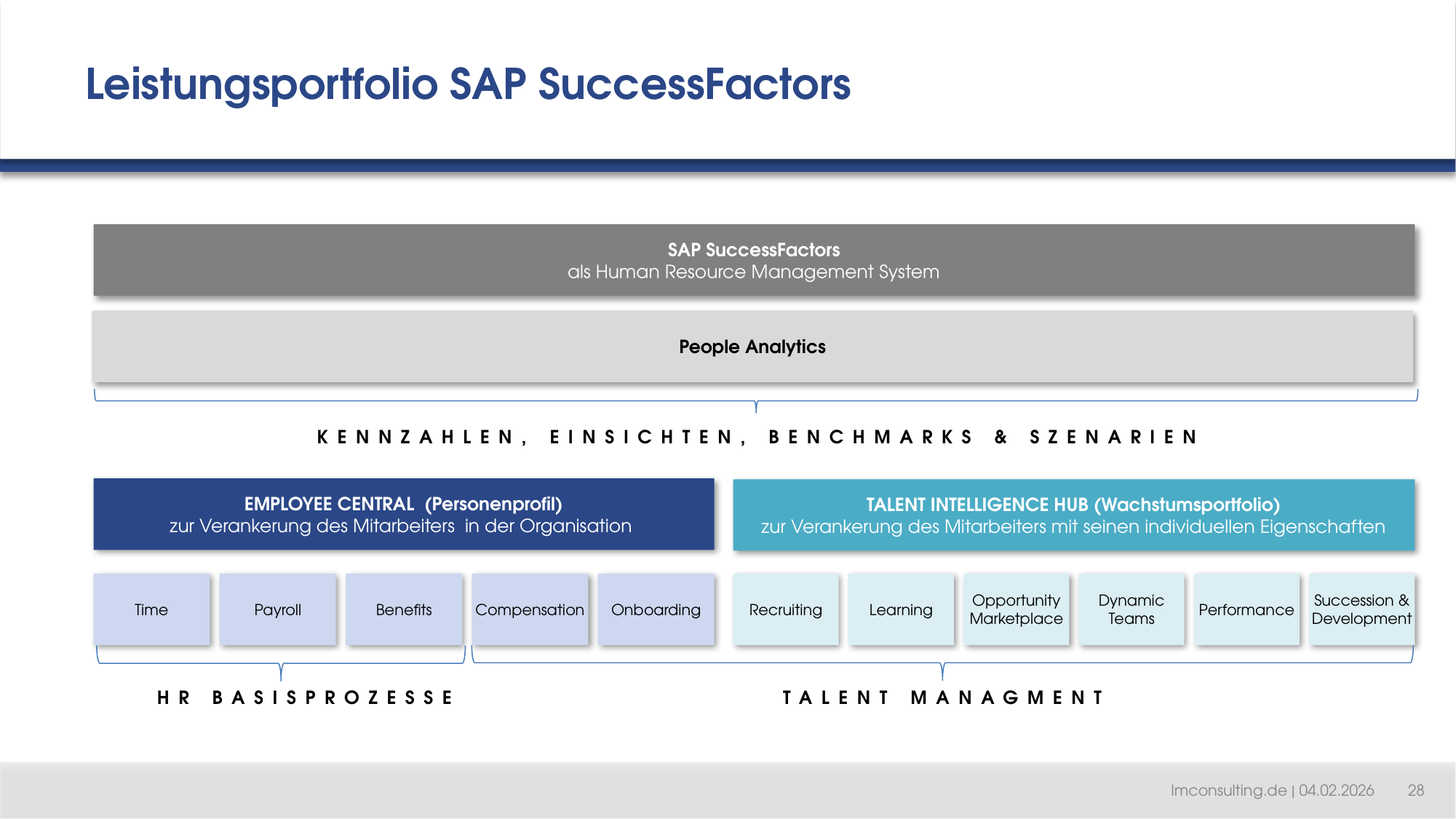

Leistungsportfolio SAP SuccessFactors

SAP SuccessFactors
als Human Resource Management System
People Analytics
KENNZAHLEN, EINSICHTEN, BENCHMARKS & SZENARIEN
EMPLOYEE CENTRAL  (Personenprofil)
zur Verankerung des Mitarbeiters  in der Organisation

TALENT INTELLIGENCE HUB (Wachstumsportfolio)
zur Verankerung des Mitarbeiters mit seinen individuellen Eigenschaften
Time
Payroll
Benefits
Compensation
Onboarding
Recruiting
Learning
Opportunity Marketplace
Dynamic Teams
Performance
Succession & Development
HR BASISPROZESSE
TALENT MANAGMENT